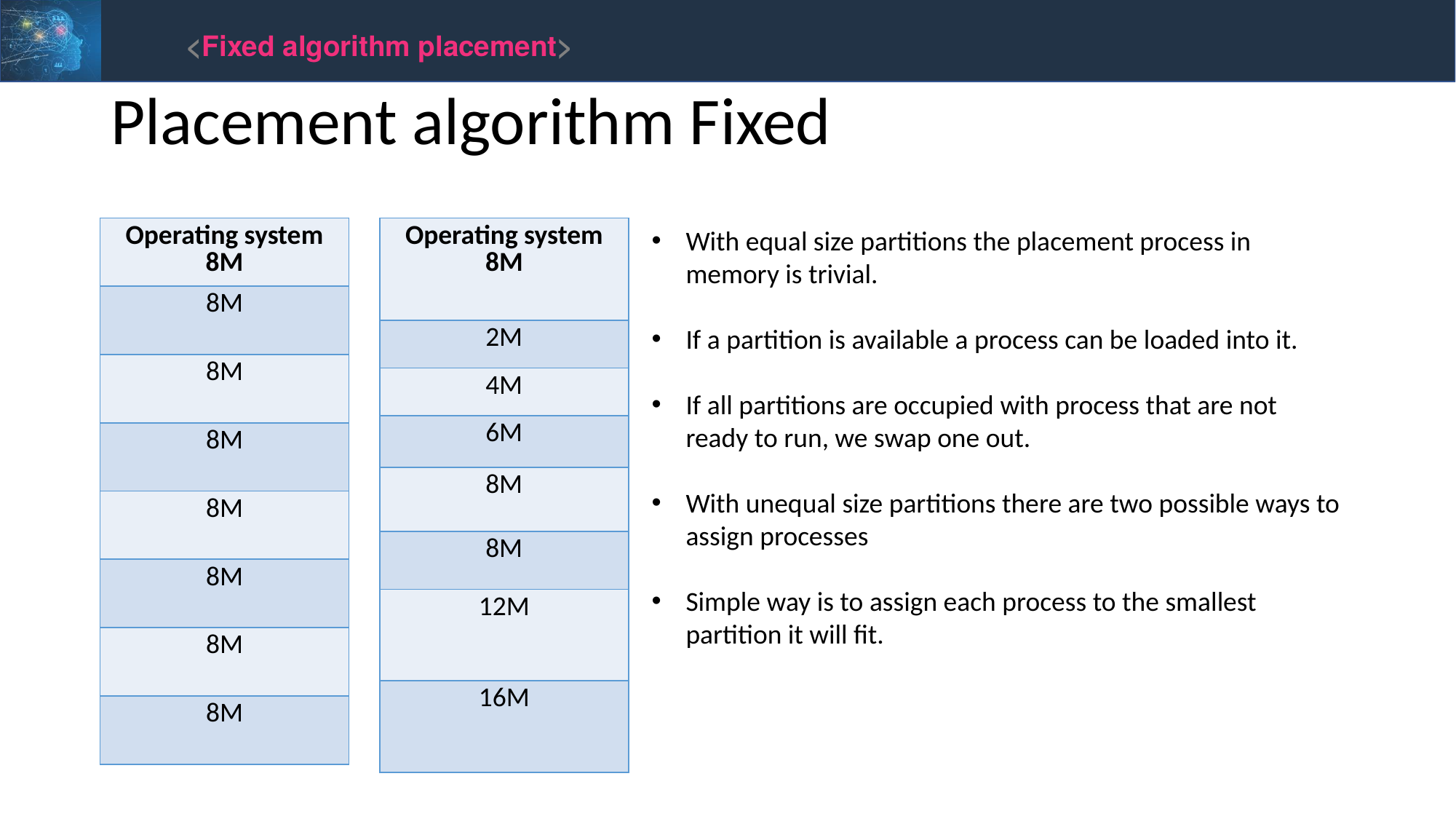

<Fixed algorithm placement>
# Placement algorithm Fixed
| Operating system 8M |
| --- |
| 2M |
| 4M |
| 6M |
| 8M |
| 8M |
| 12M |
| 16M |
With equal size partitions the placement process in memory is trivial.

If a partition is available a process can be loaded into it.

If all partitions are occupied with process that are not ready to run, we swap one out.

With unequal size partitions there are two possible ways to assign processes

Simple way is to assign each process to the smallest partition it will fit.
| Operating system 8M |
| --- |
| 8M |
| 8M |
| 8M |
| 8M |
| 8M |
| 8M |
| 8M |